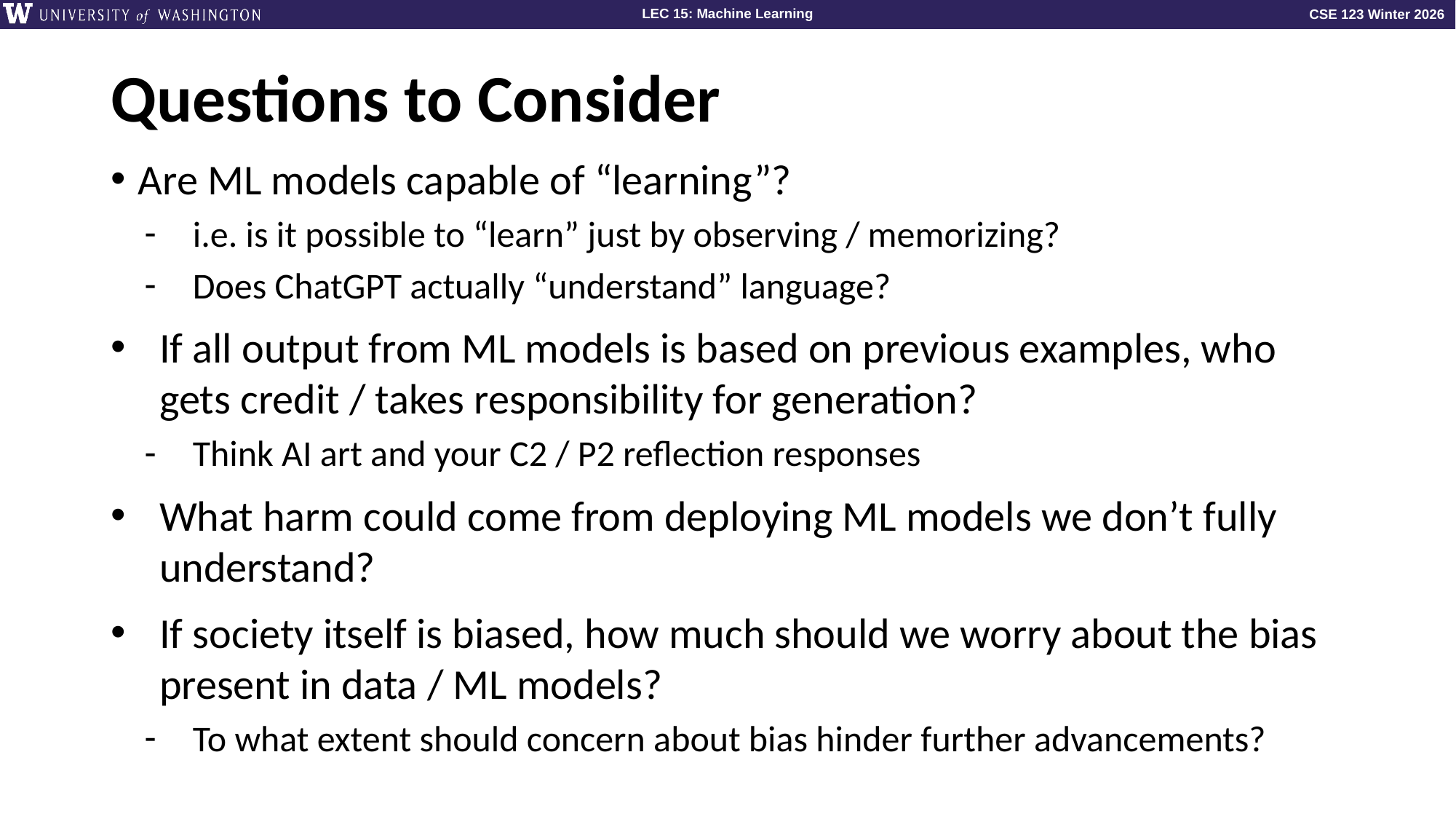

# Questions to Consider
Are ML models capable of “learning”?
i.e. is it possible to “learn” just by observing / memorizing?
Does ChatGPT actually “understand” language?
If all output from ML models is based on previous examples, who gets credit / takes responsibility for generation?
Think AI art and your C2 / P2 reflection responses
What harm could come from deploying ML models we don’t fully understand?
If society itself is biased, how much should we worry about the bias present in data / ML models?
To what extent should concern about bias hinder further advancements?